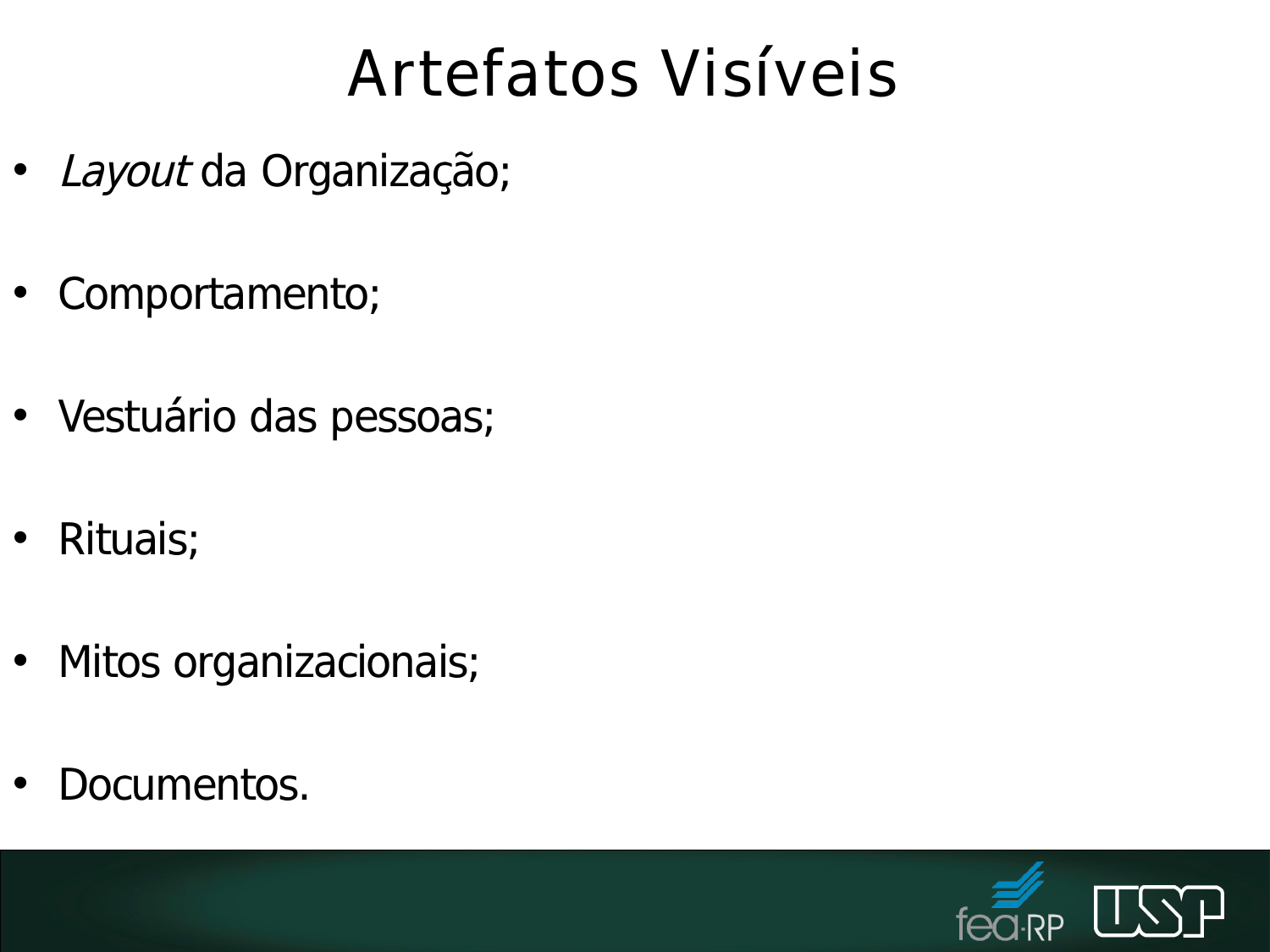

# Artefatos Visíveis
Layout da Organização;

Comportamento;

Vestuário das pessoas;

Rituais;

Mitos organizacionais;

Documentos.